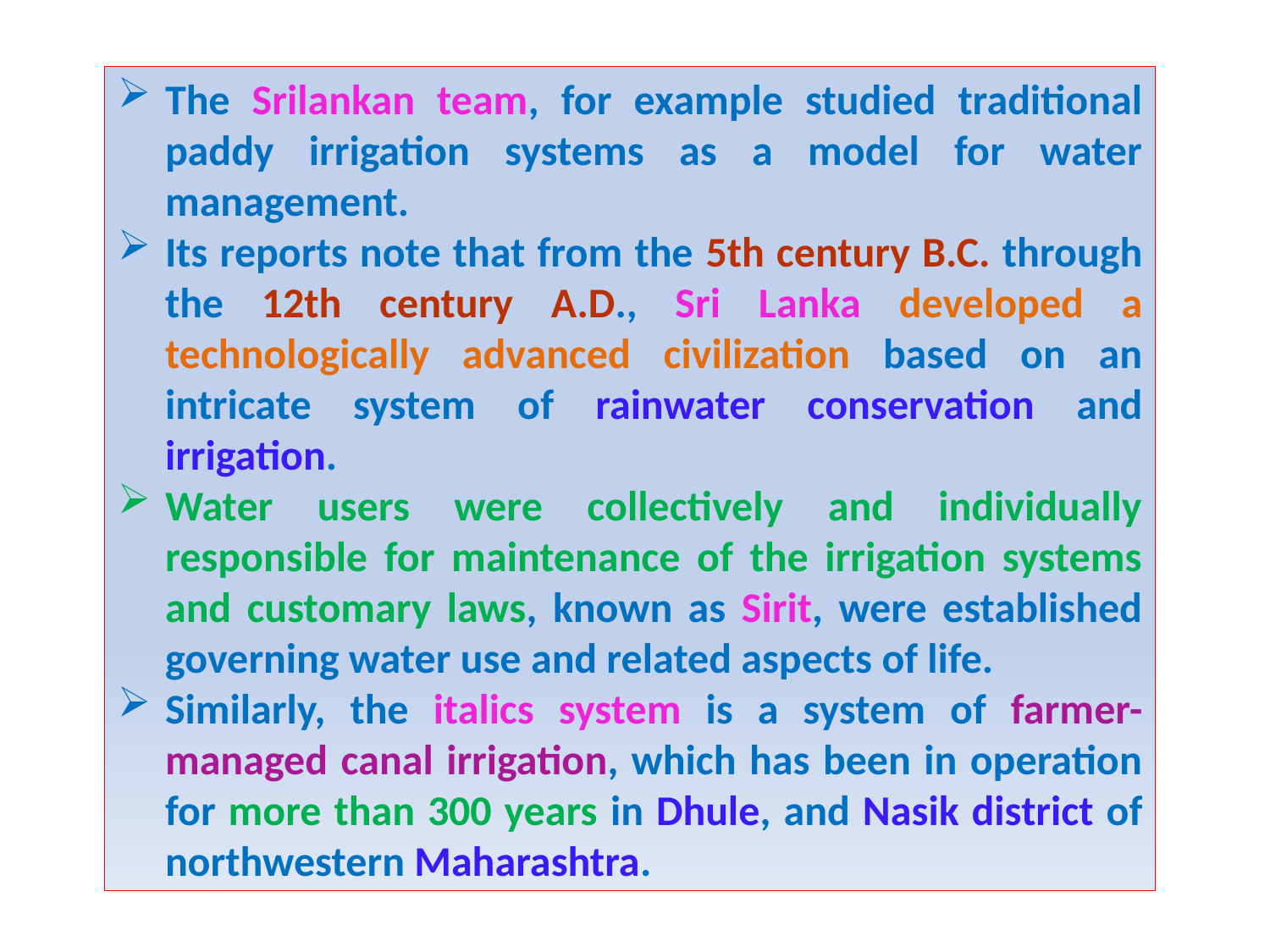

The Srilankan team, for example studied traditional paddy irrigation systems as a model for water management.
Its reports note that from the 5th century B.C. through the 12th century A.D., Sri Lanka developed a technologically advanced civilization based on an intricate system of rainwater conservation and irrigation.
Water users were collectively and individually responsible for maintenance of the irrigation systems and customary laws, known as Sirit, were established governing water use and related aspects of life.
Similarly, the italics system is a system of farmer-managed canal irrigation, which has been in operation for more than 300 years in Dhule, and Nasik district of northwestern Maharashtra.